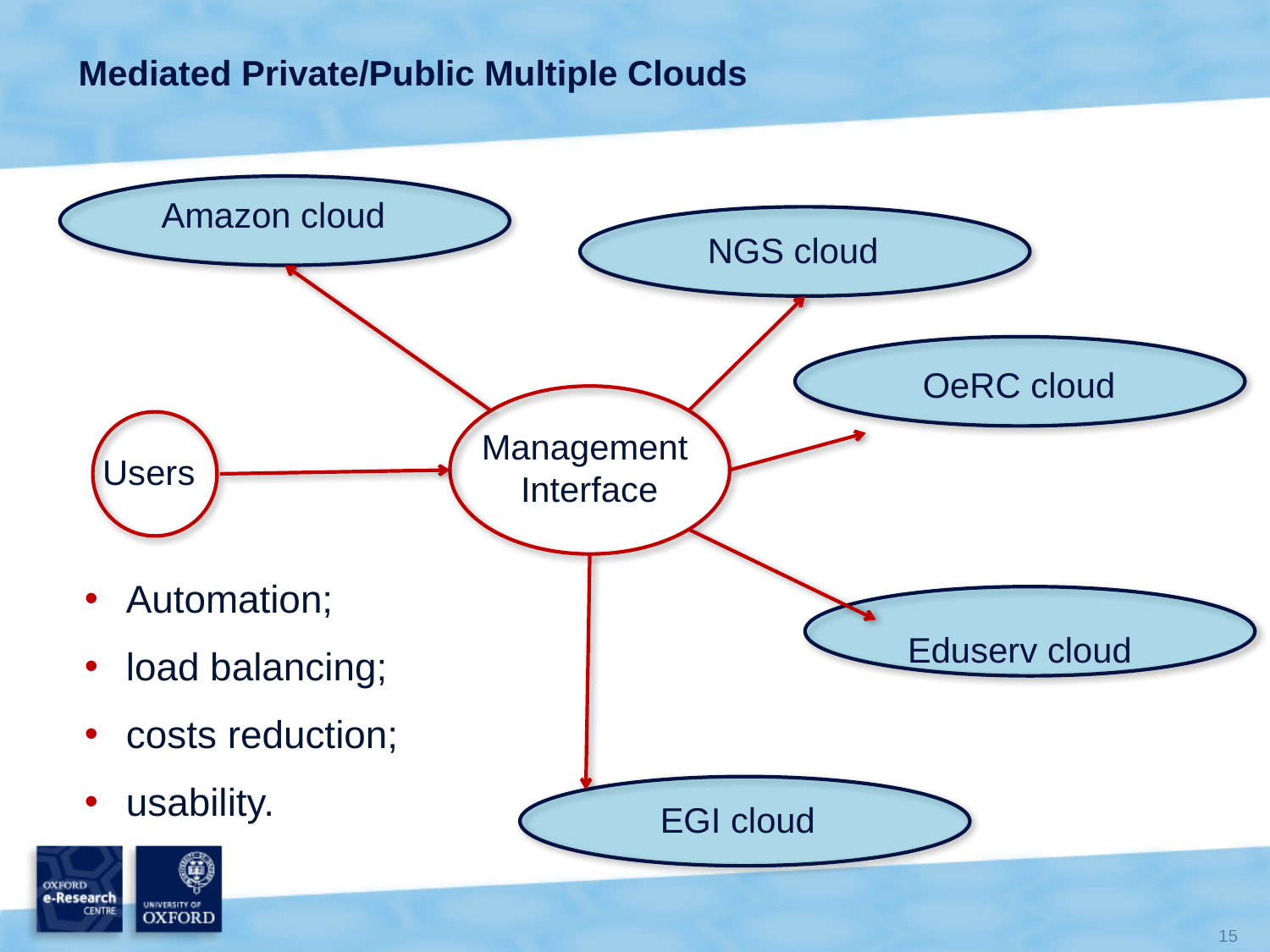

# Mediated Private/Public Multiple Clouds

Amazon cloud

NGS cloud

OeRC cloud

Management
Interface
Users
Automation;
load balancing;
costs reduction;
usability.

Eduserv cloud

EGI cloud